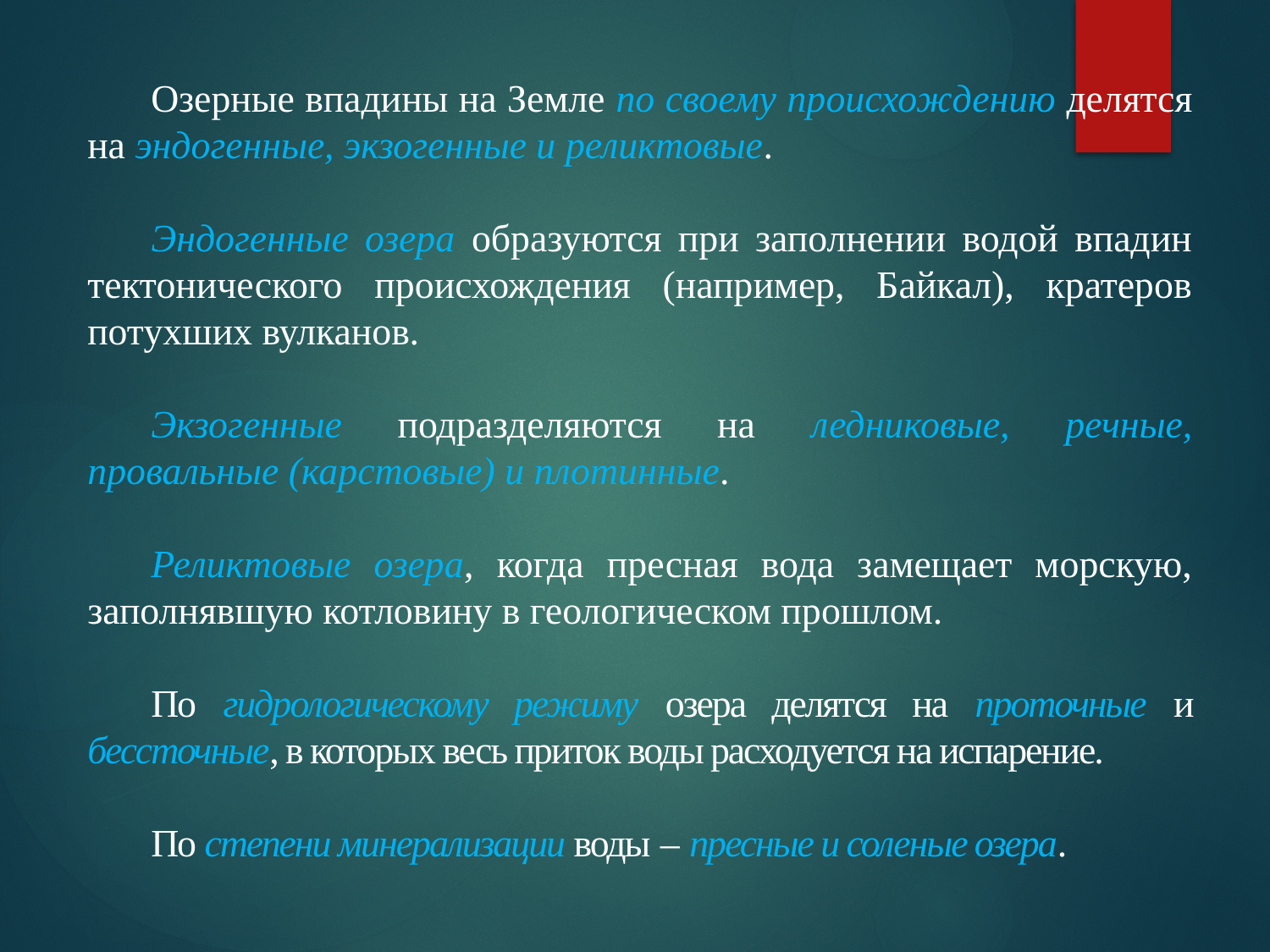

Озерные впадины на Земле по своему происхождению делятся на эндогенные, экзогенные и реликтовые.

Эндогенные озера образуются при заполнении водой впадин тектонического происхождения (например, Байкал), кратеров потухших вулканов.

Экзогенные подразделяются на ледниковые, речные, провальные (карстовые) и плотинные.

Реликтовые озера, когда пресная вода замещает морскую, заполнявшую котловину в геологическом прошлом.

По гидрологическому режиму озера делятся на проточные и бессточные, в которых весь приток воды расходуется на испарение.

По степени минерализации воды – пресные и соленые озера.